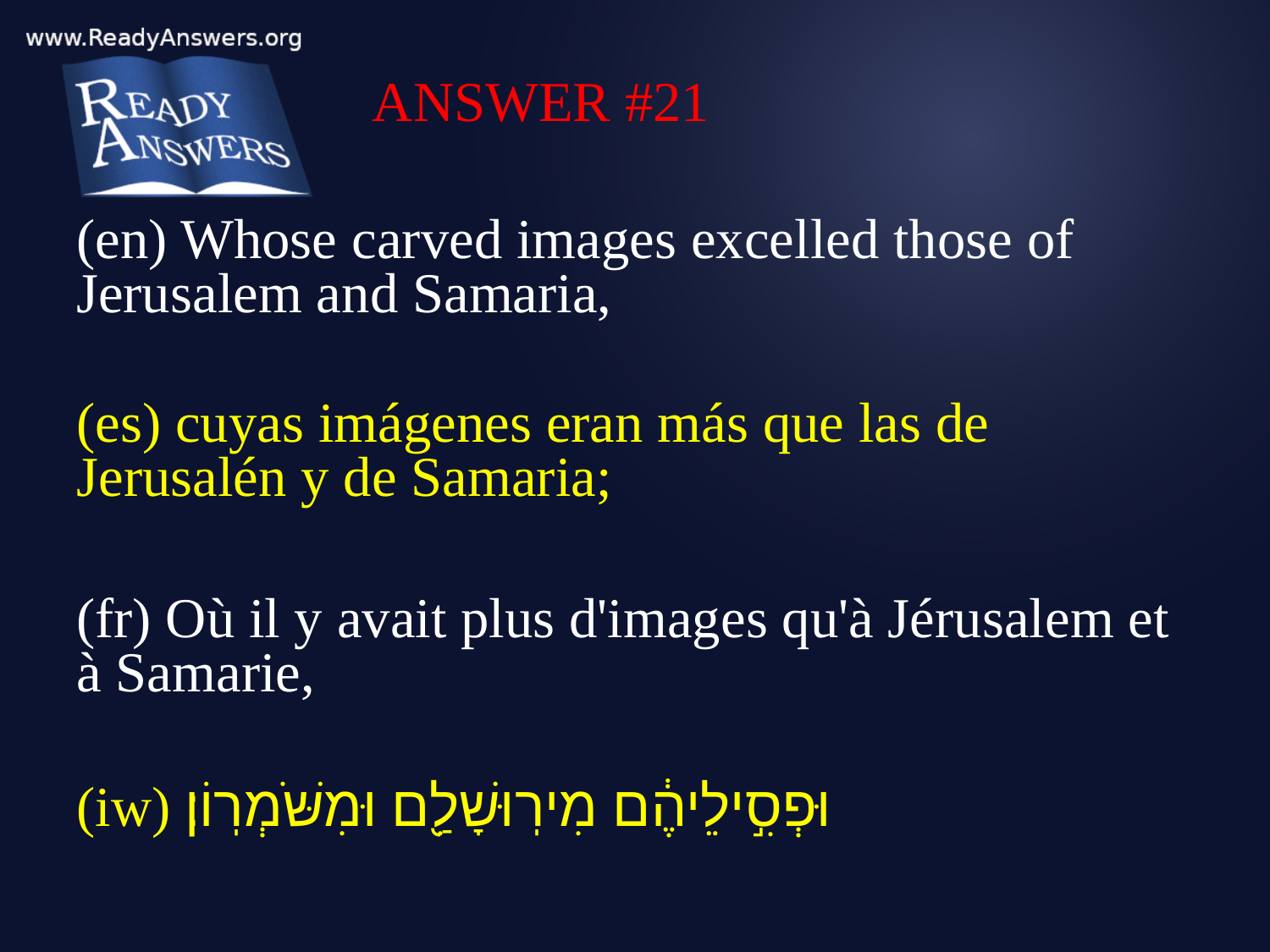

ANSWER #21
(en) Whose carved images excelled those of Jerusalem and Samaria,
(es) cuyas imágenes eran más que las de Jerusalén y de Samaria;
(fr) Où il y avait plus d'images qu'à Jérusalem et à Samarie,
(iw) וּפְסִ֣ילֵיהֶ֔ם מִירֽוּשָׁלִַ֖ם וּמִשֹּׁמְרֽוֹן׃